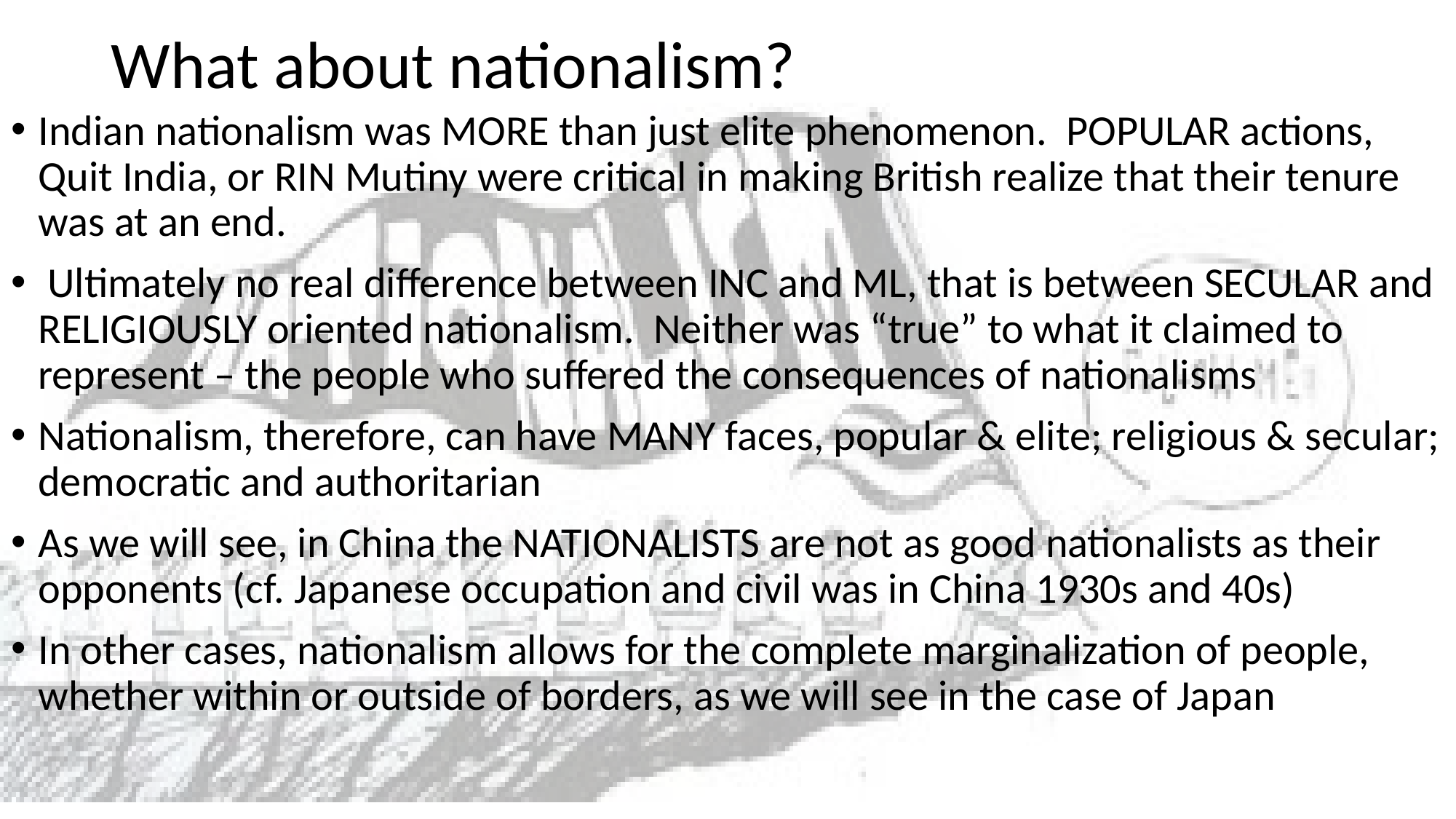

# What about nationalism?
Indian nationalism was MORE than just elite phenomenon.  POPULAR actions, Quit India, or RIN Mutiny were critical in making British realize that their tenure was at an end.
 Ultimately no real difference between INC and ML, that is between SECULAR and RELIGIOUSLY oriented nationalism.  Neither was “true” to what it claimed to represent – the people who suffered the consequences of nationalisms
Nationalism, therefore, can have MANY faces, popular & elite; religious & secular; democratic and authoritarian
As we will see, in China the NATIONALISTS are not as good nationalists as their opponents (cf. Japanese occupation and civil was in China 1930s and 40s)
In other cases, nationalism allows for the complete marginalization of people, whether within or outside of borders, as we will see in the case of Japan